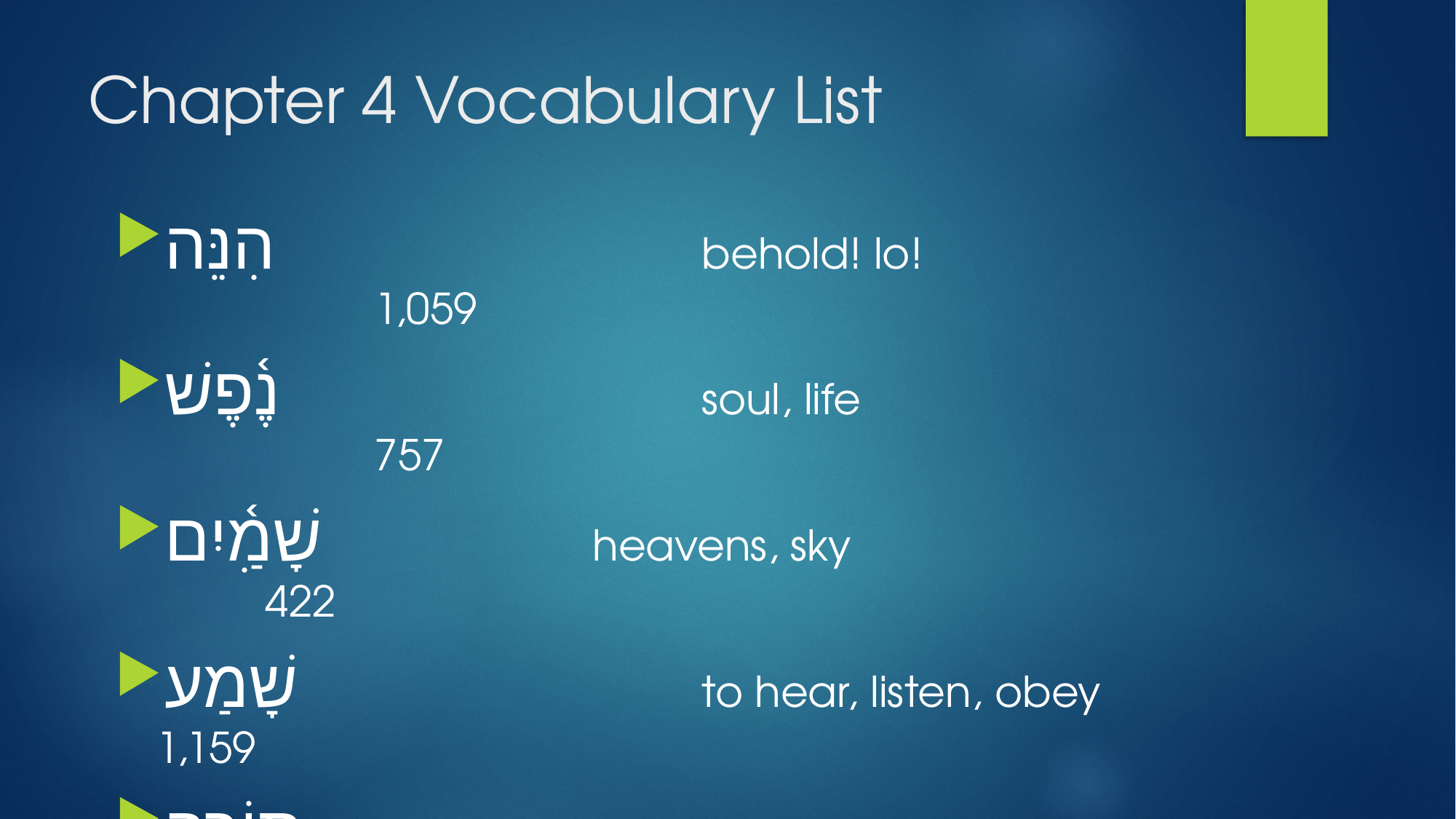

# Chapter 4 Vocabulary List
הִנֵּה		 		behold! lo! 				1,059
נֶ֫פֶשׁ 				soul, life 					757
שָׁמִַ֫יִם		 	heavens, sky				422
שָׁמַע 				to hear, listen, obey	1,159
תּוֹרָה 			law, instruction			220